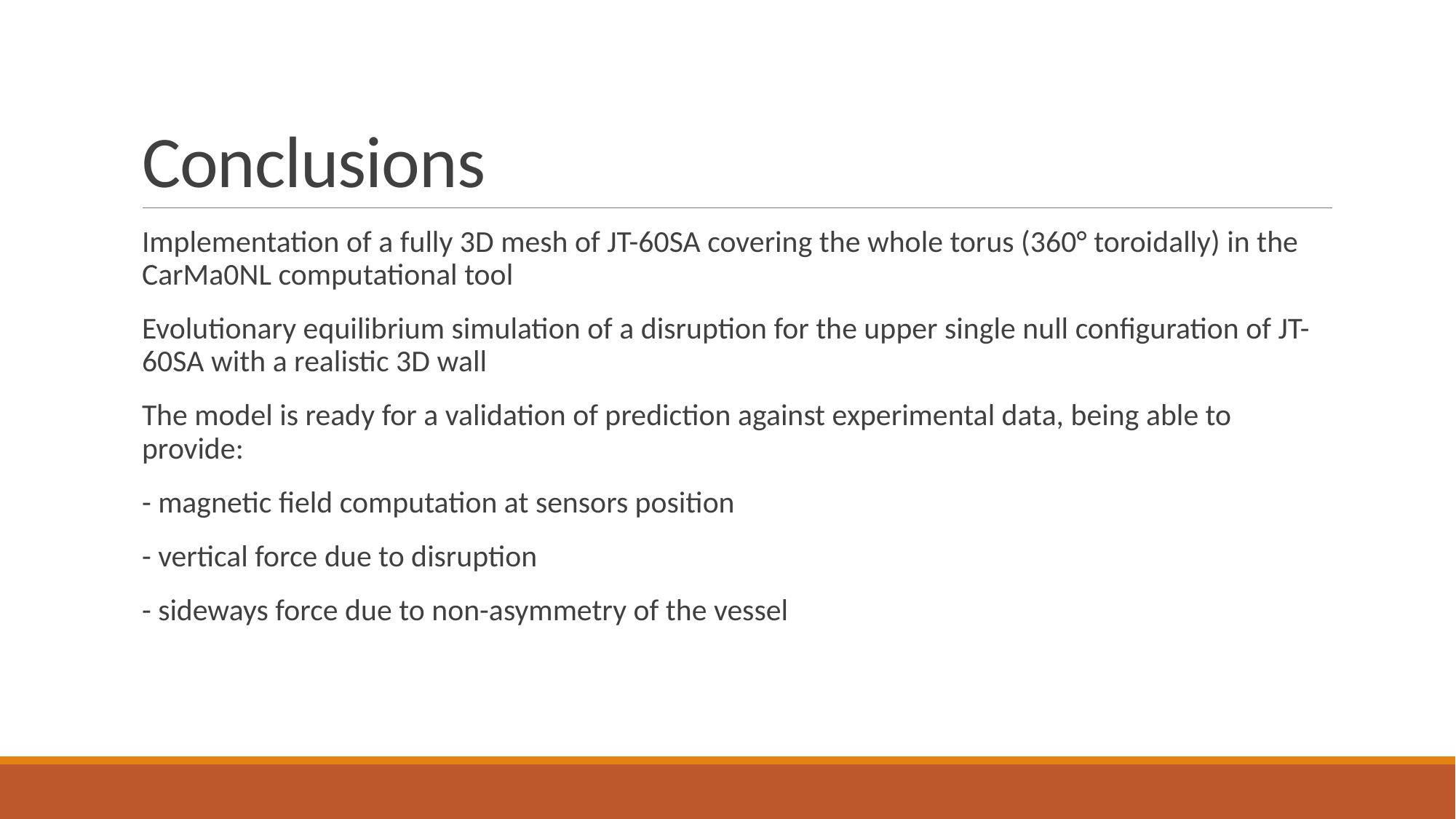

# Conclusions
Implementation of a fully 3D mesh of JT-60SA covering the whole torus (360° toroidally) in the CarMa0NL computational tool
Evolutionary equilibrium simulation of a disruption for the upper single null configuration of JT-60SA with a realistic 3D wall
The model is ready for a validation of prediction against experimental data, being able to provide:
- magnetic field computation at sensors position
- vertical force due to disruption
- sideways force due to non-asymmetry of the vessel